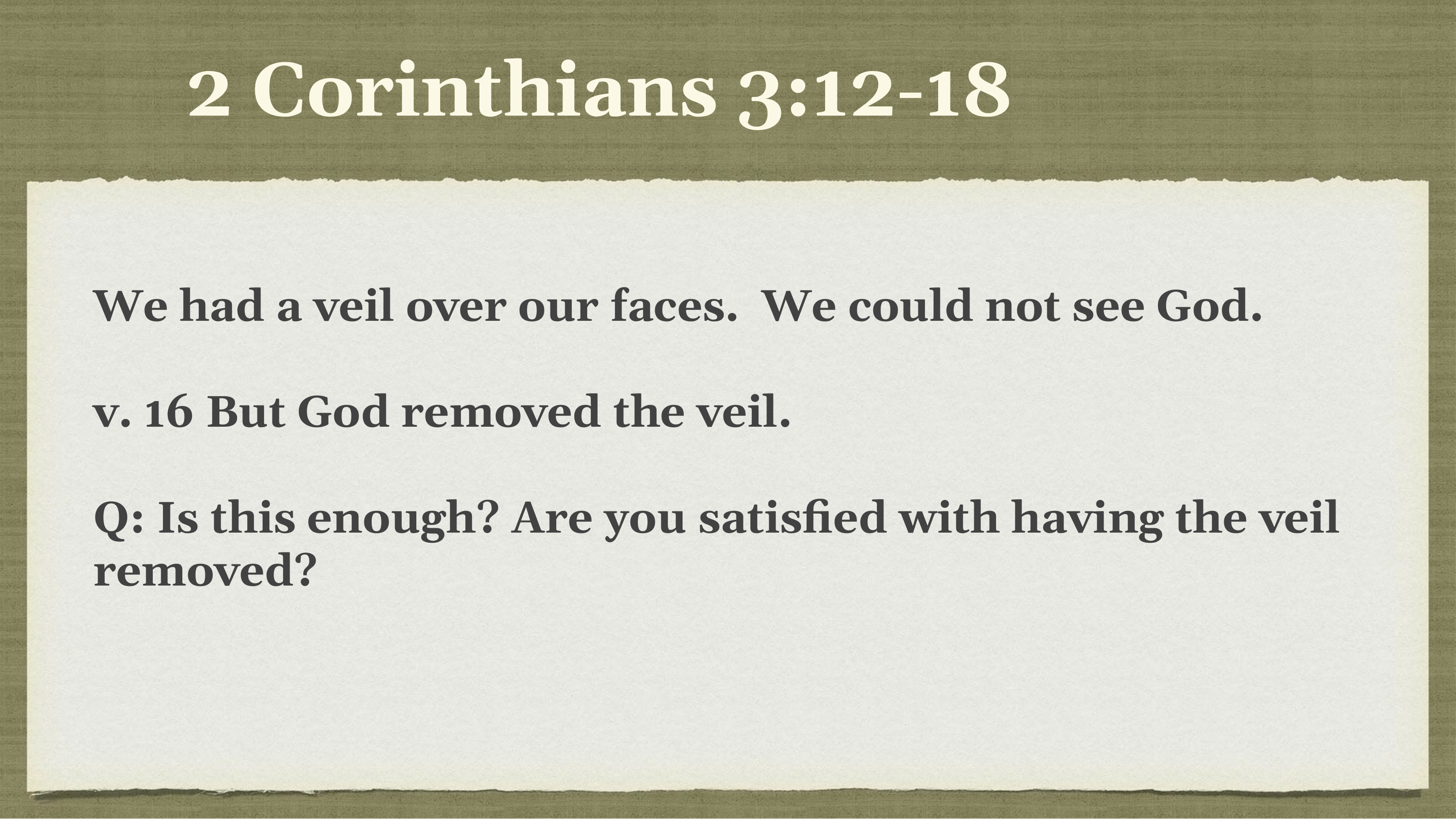

# 2 Corinthians 3:12-18
We had a veil over our faces.  We could not see God.

v. 16 But God removed the veil.

Q: Is this enough? Are you satisfied with having the veil removed?